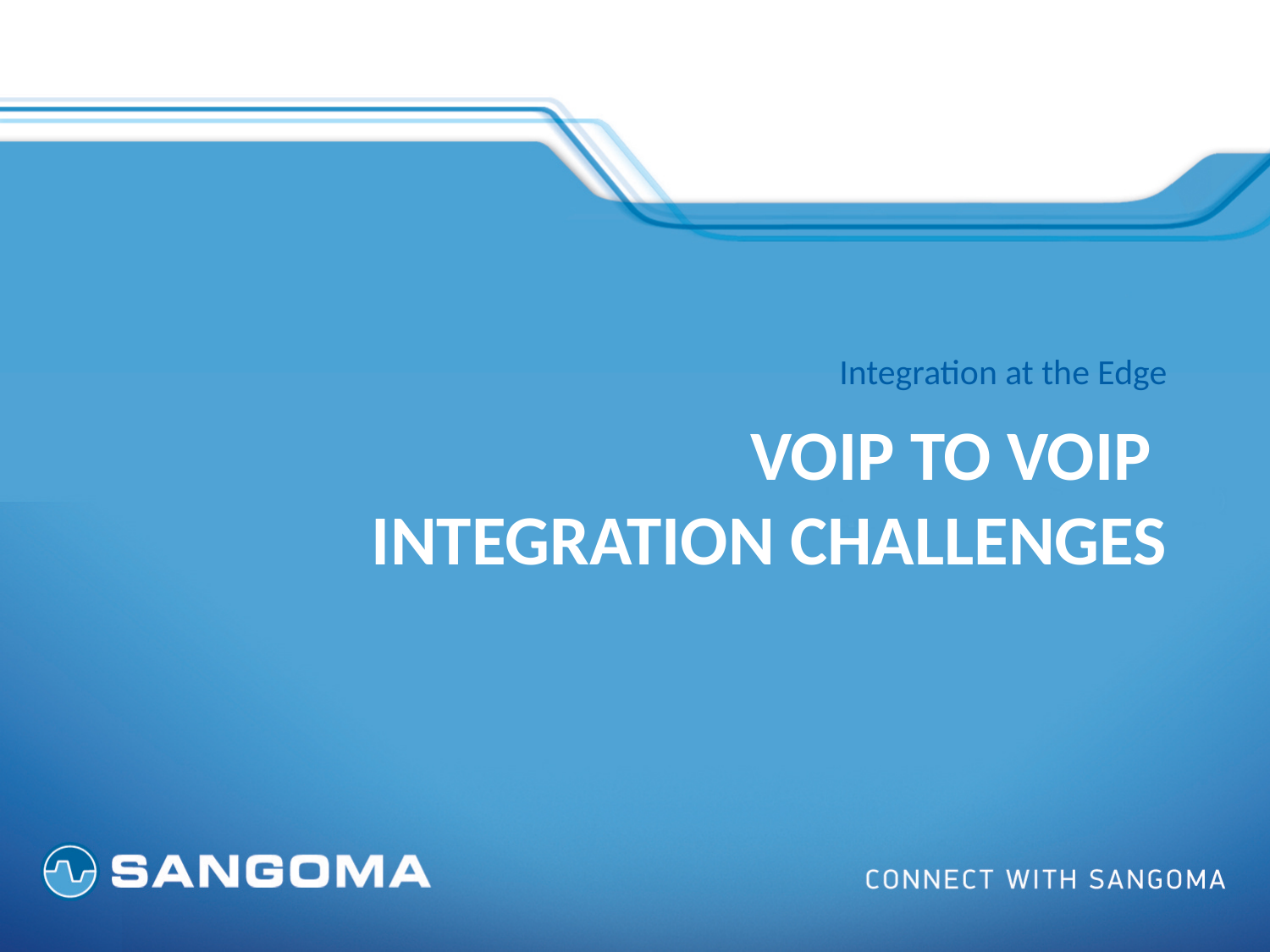

Integration at the Edge
# VoIP to VOIP integration challenges